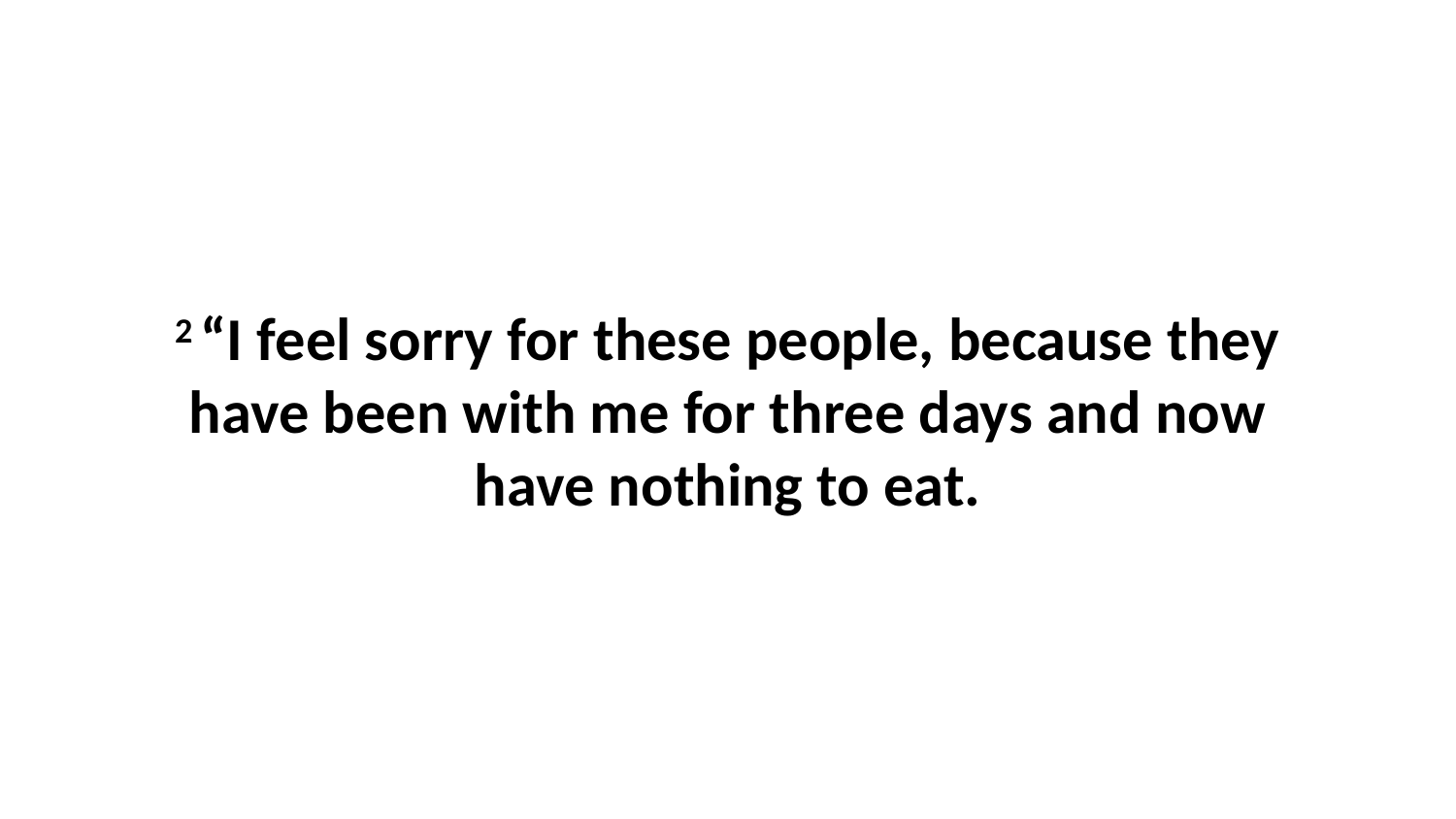

2 “I feel sorry for these people, because they have been with me for three days and now have nothing to eat.